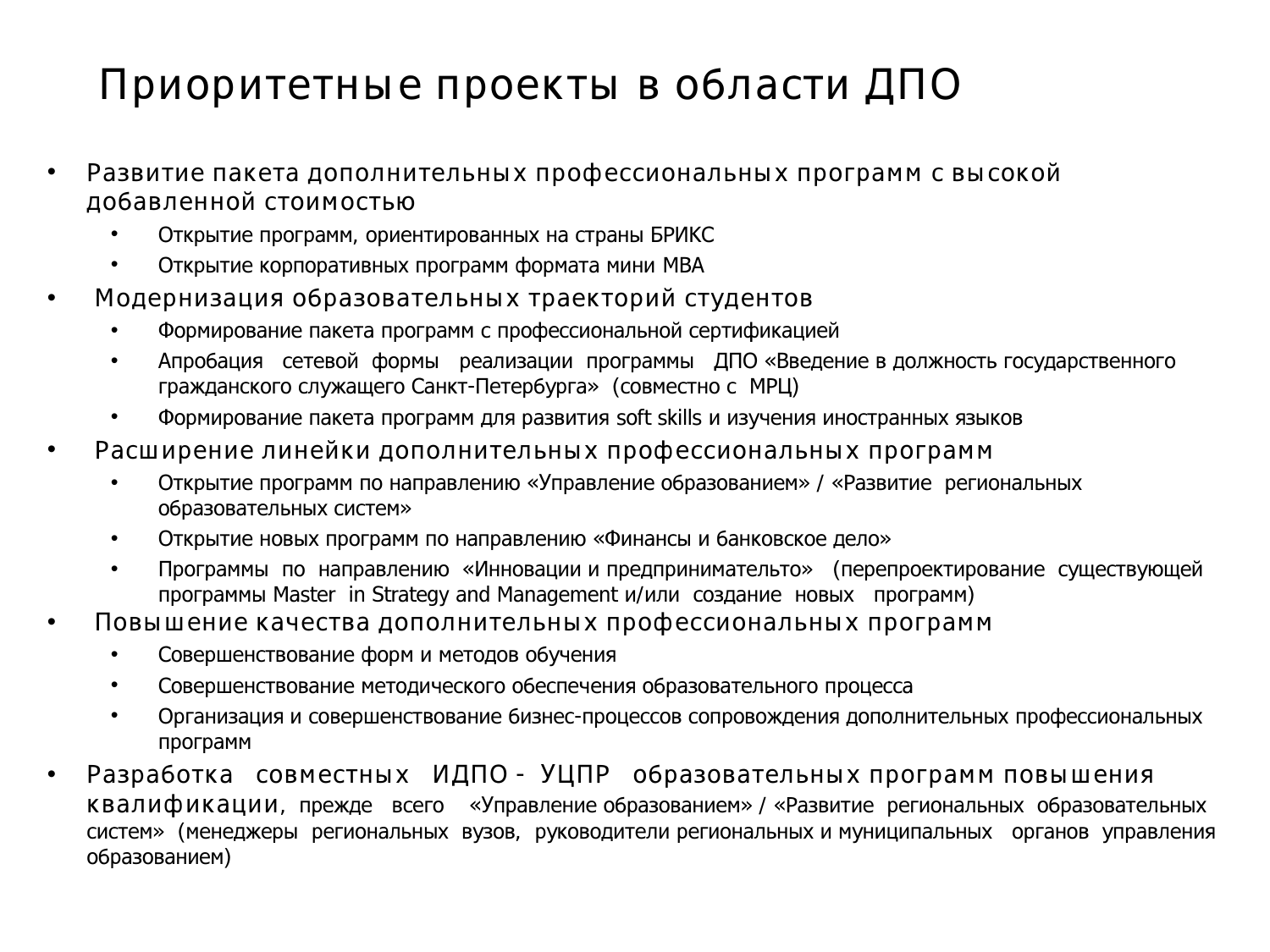

# Приоритетные проекты в области ДПО
Развитие пакета дополнительных профессиональных программ с высокой добавленной стоимостью
Открытие программ, ориентированных на страны БРИКС
Открытие корпоративных программ формата мини MBA
Модернизация образовательных траекторий студентов
Формирование пакета программ с профессиональной сертификацией
Апробация   сетевой  формы   реализации  программы   ДПО «Введение в должность государственного гражданского служащего Санкт-Петербурга»  (совместно с  МРЦ)
Формирование пакета программ для развития soft skills и изучения иностранных языков
Расширение линейки дополнительных профессиональных программ
Открытие программ по направлению «Управление образованием» / «Развитие  региональных  образовательных систем»
Открытие новых программ по направлению «Финансы и банковское дело»
Программы  по  направлению  «Инновации и предпринимательто»   (перепроектирование  существующей   программы Master  in Strategy and Management и/или  создание  новых   программ)
Повышение качества дополнительных профессиональных программ
Совершенствование форм и методов обучения
Совершенствование методического обеспечения образовательного процесса
Организация и совершенствование бизнес-процессов сопровождения дополнительных профессиональных программ
Разработка   совместных   ИДПО -  УЦПР   образовательных программ повышения квалификации,  прежде   всего    «Управление образованием» / «Развитие  региональных  образовательных систем»  (менеджеры  региональных  вузов,  руководители региональных и муниципальных   органов  управления  образованием)